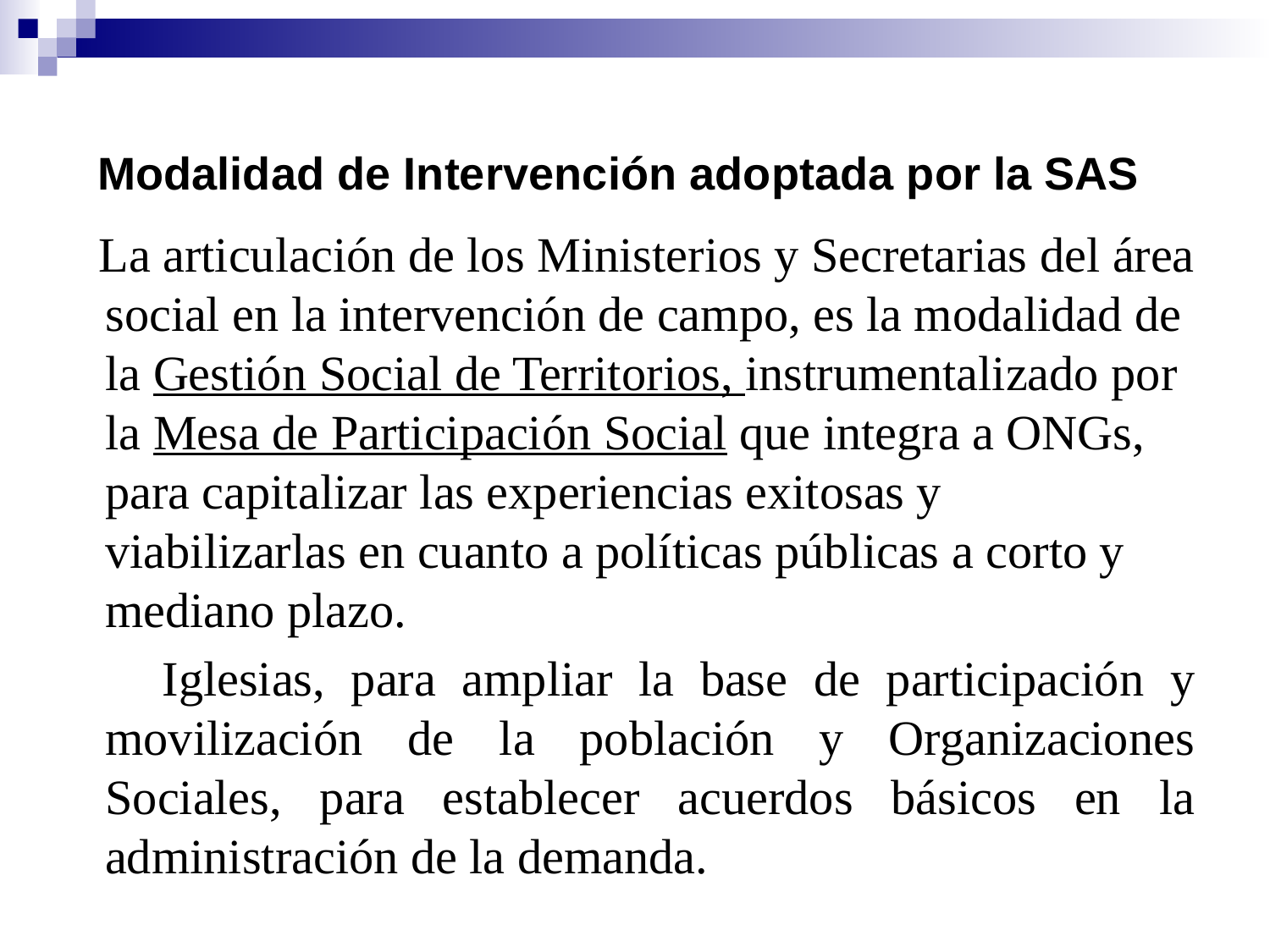

# Modalidad de Intervención adoptada por la SAS
   La articulación de los Ministerios y Secretarias del área social en la intervención de campo, es la modalidad de la Gestión Social de Territorios, instrumentalizado por la Mesa de Participación Social que integra a ONGs, para capitalizar las experiencias exitosas y viabilizarlas en cuanto a políticas públicas a corto y mediano plazo.
    Iglesias, para ampliar la base de participación y movilización de la población y Organizaciones Sociales, para establecer acuerdos básicos en la administración de la demanda.